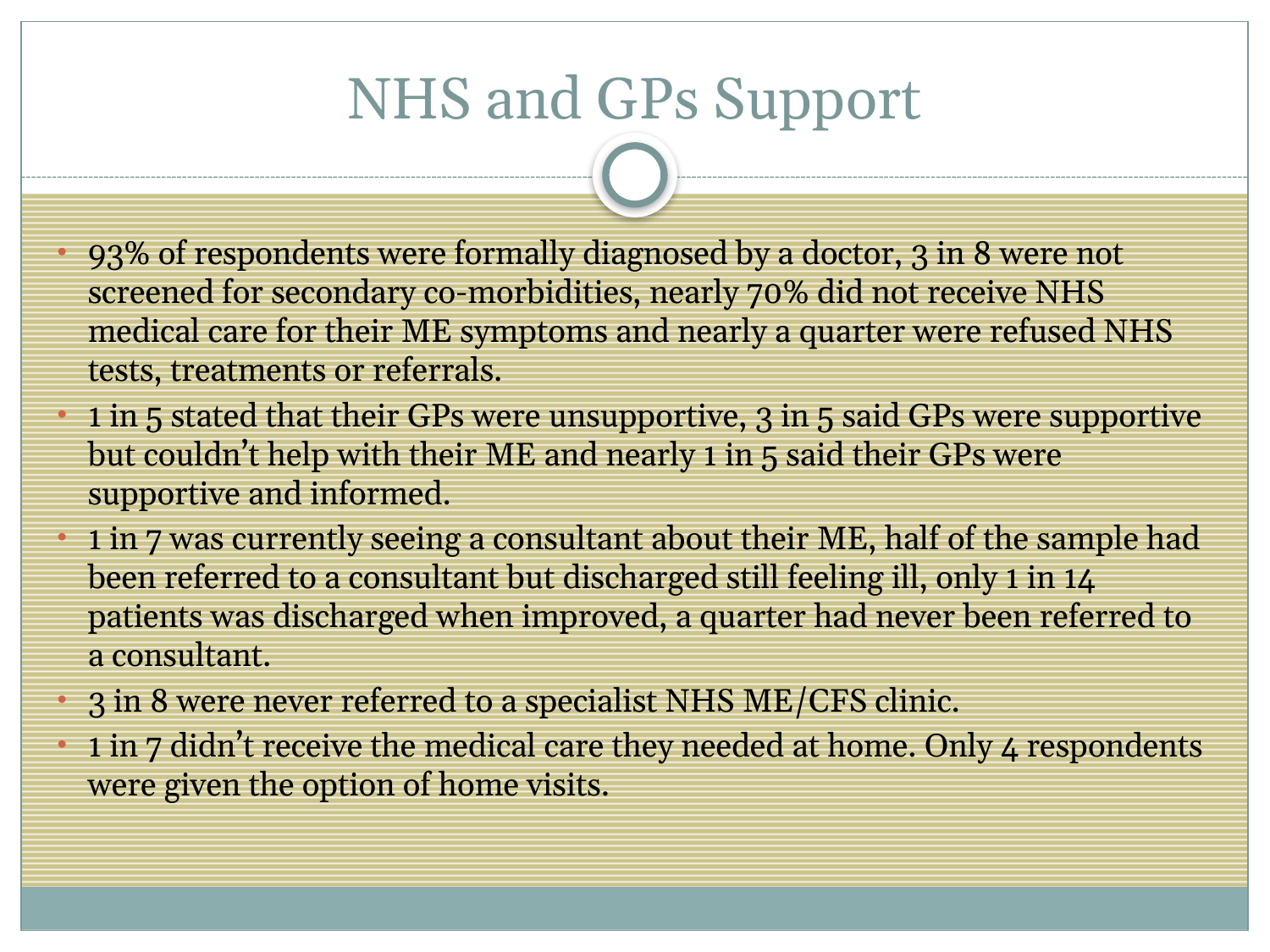

# NHS and GPs Support
93% of respondents were formally diagnosed by a doctor, 3 in 8 were not screened for secondary co-morbidities, nearly 70% did not receive NHS medical care for their ME symptoms and nearly a quarter were refused NHS tests, treatments or referrals.
1 in 5 stated that their GPs were unsupportive, 3 in 5 said GPs were supportive but couldn’t help with their ME and nearly 1 in 5 said their GPs were supportive and informed.
1 in 7 was currently seeing a consultant about their ME, half of the sample had been referred to a consultant but discharged still feeling ill, only 1 in 14 patients was discharged when improved, a quarter had never been referred to a consultant.
3 in 8 were never referred to a specialist NHS ME/CFS clinic.
1 in 7 didn’t receive the medical care they needed at home. Only 4 respondents were given the option of home visits.